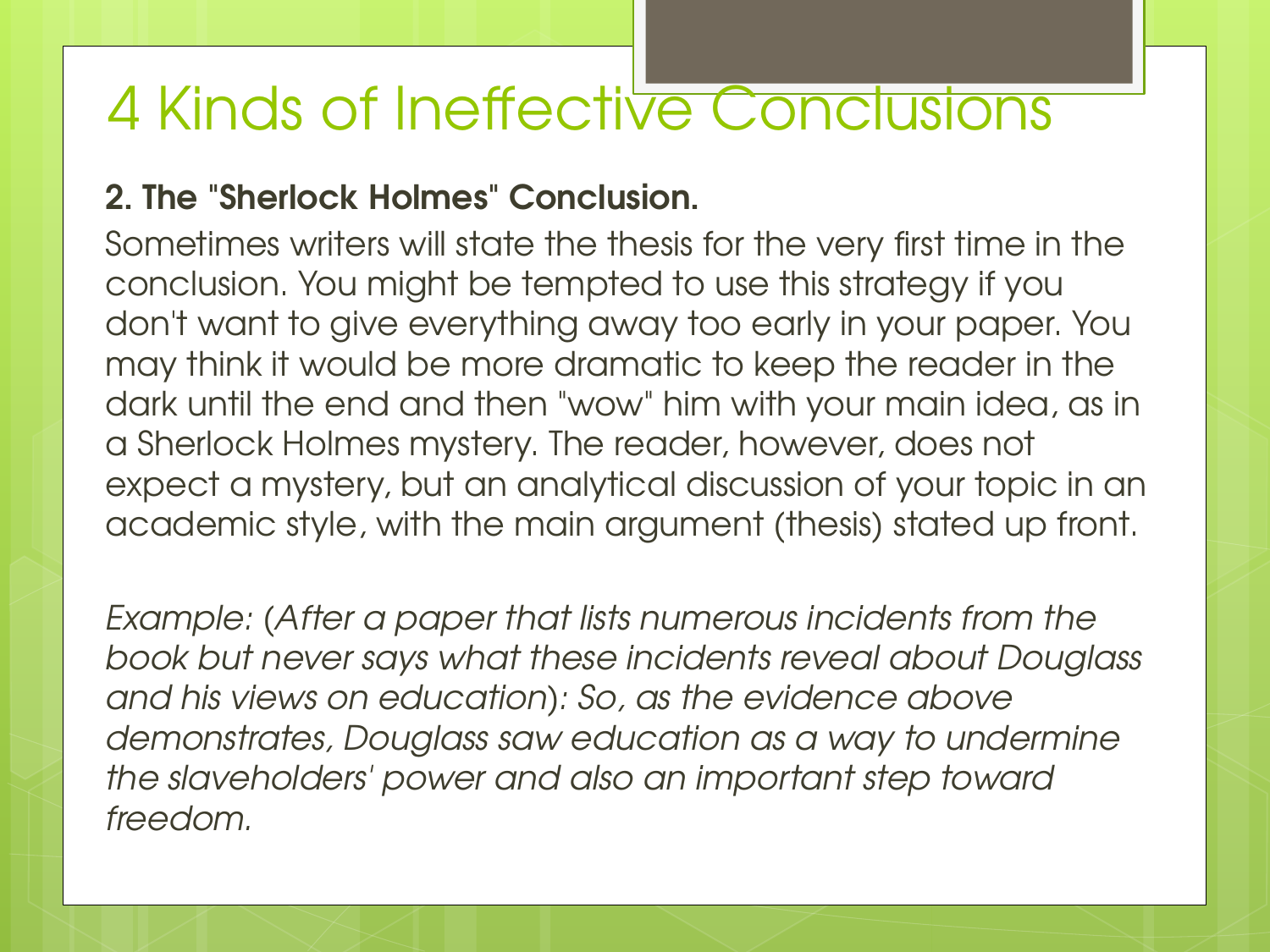

# 4 Kinds of Ineffective Conclusions
2. The "Sherlock Holmes" Conclusion.
Sometimes writers will state the thesis for the very first time in the conclusion. You might be tempted to use this strategy if you don't want to give everything away too early in your paper. You may think it would be more dramatic to keep the reader in the dark until the end and then "wow" him with your main idea, as in a Sherlock Holmes mystery. The reader, however, does not expect a mystery, but an analytical discussion of your topic in an academic style, with the main argument (thesis) stated up front.

Example: (After a paper that lists numerous incidents from the book but never says what these incidents reveal about Douglass and his views on education): So, as the evidence above demonstrates, Douglass saw education as a way to undermine the slaveholders' power and also an important step toward freedom.